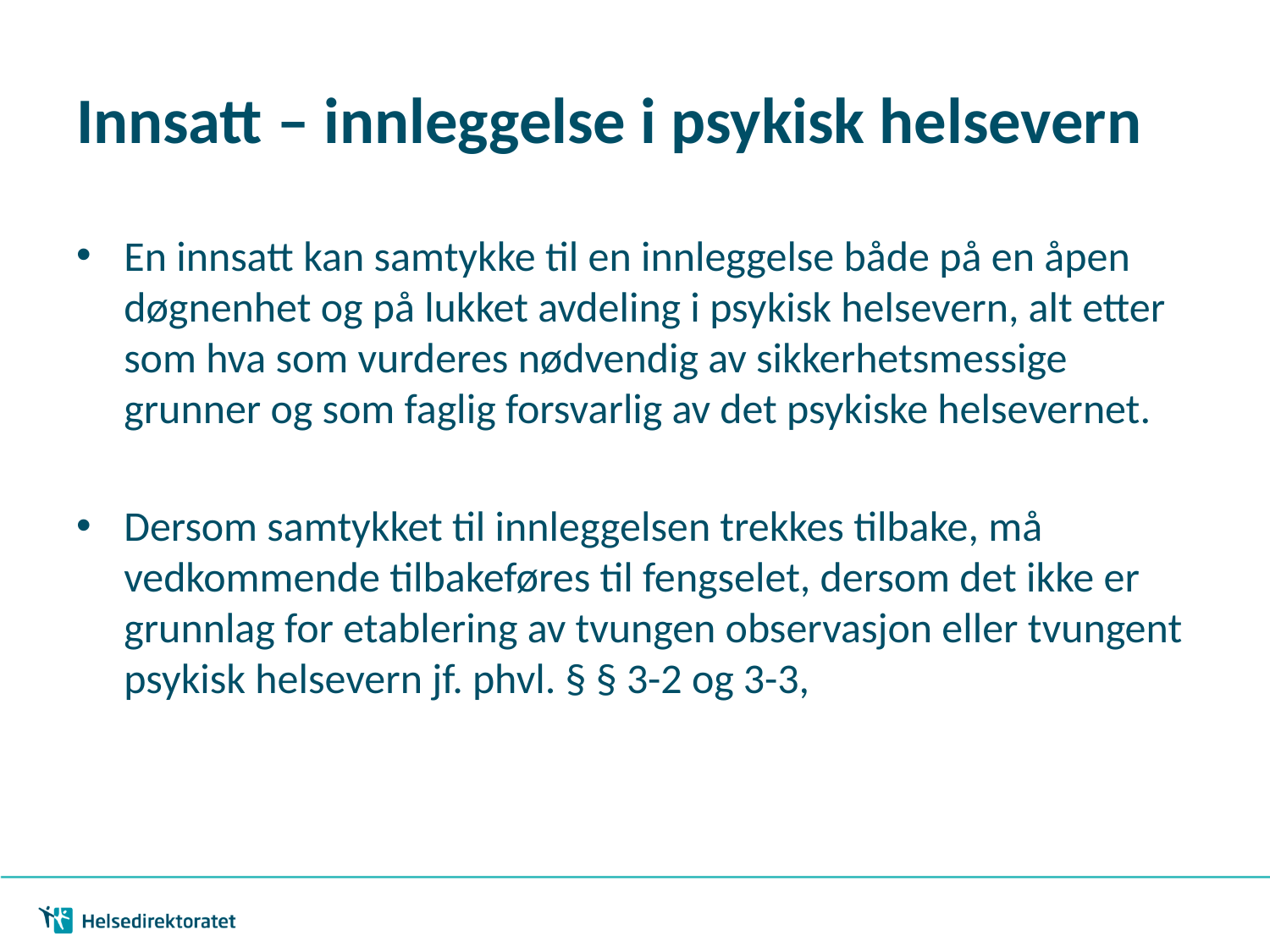

# Innsatt – innleggelse i psykisk helsevern
En innsatt kan samtykke til en innleggelse både på en åpen døgnenhet og på lukket avdeling i psykisk helsevern, alt etter som hva som vurderes nødvendig av sikkerhetsmessige grunner og som faglig forsvarlig av det psykiske helsevernet.

Dersom samtykket til innleggelsen trekkes tilbake, må vedkommende tilbakeføres til fengselet, dersom det ikke er grunnlag for etablering av tvungen observasjon eller tvungent psykisk helsevern jf. phvl. § § 3-2 og 3-3,